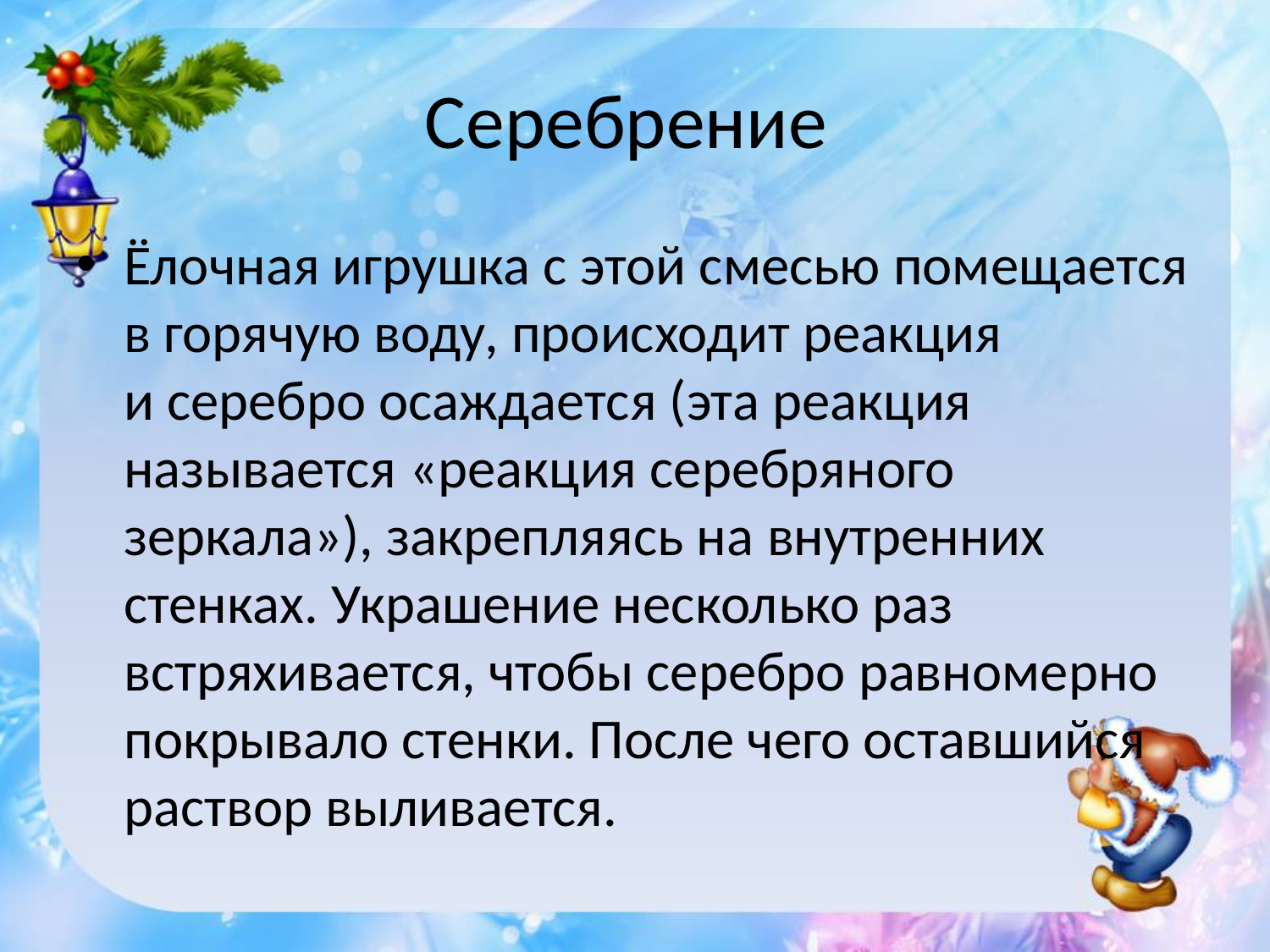

# Серебрение
Ёлочная игрушка с этой смесью помещается в горячую воду, происходит реакция и серебро осаждается (эта реакция называется «реакция серебряного зеркала»), закрепляясь на внутренних стенках. Украшение несколько раз встряхивается, чтобы серебро равномерно покрывало стенки. После чего оставшийся раствор выливается.